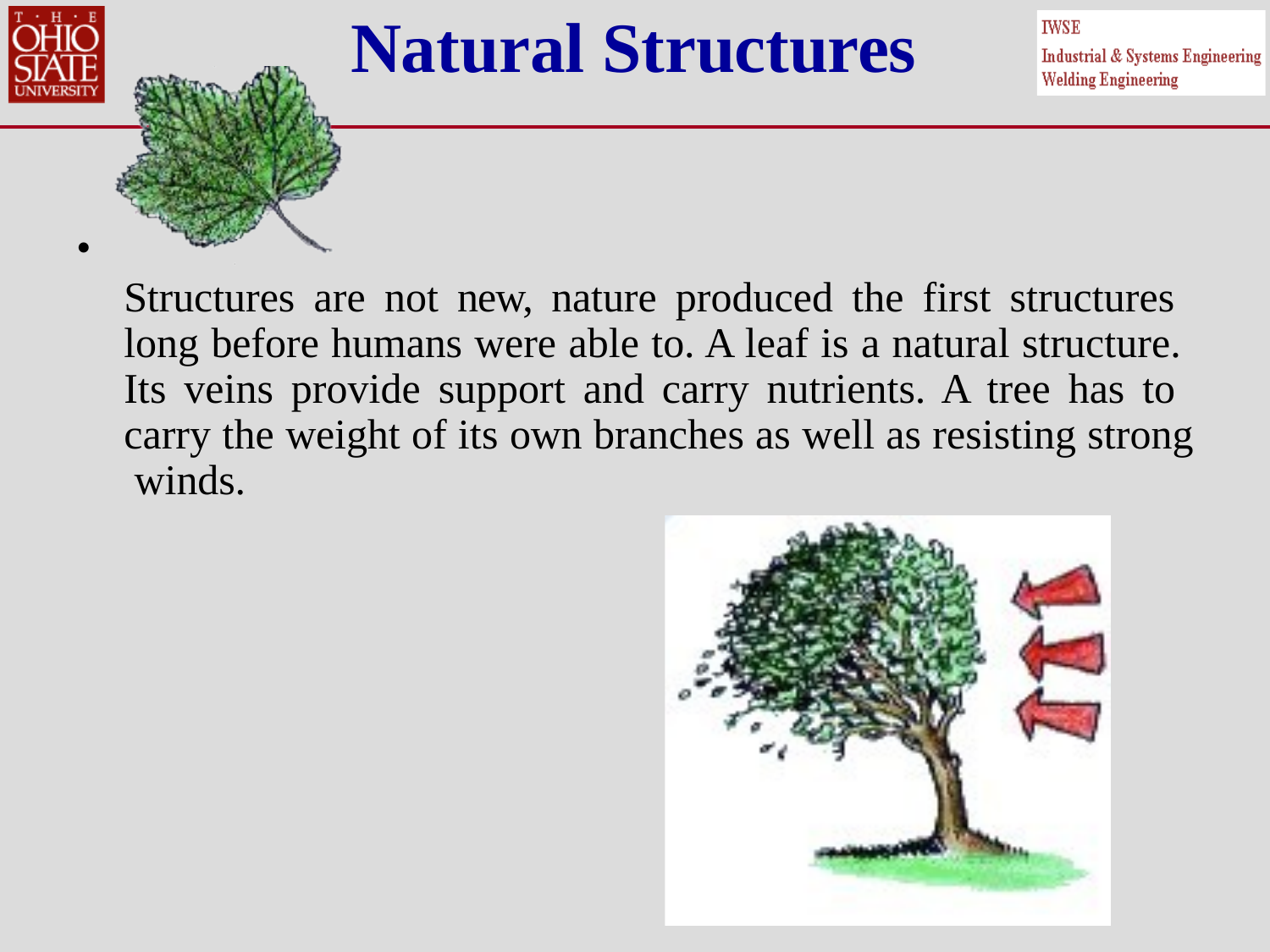

# Natural Structures

•
Structures are not new, nature produced the first structures  long before humans were able to. A leaf is a natural structure.  Its veins provide support and carry nutrients. A tree has to  carry the weight of its own branches as well as resisting strong  winds.